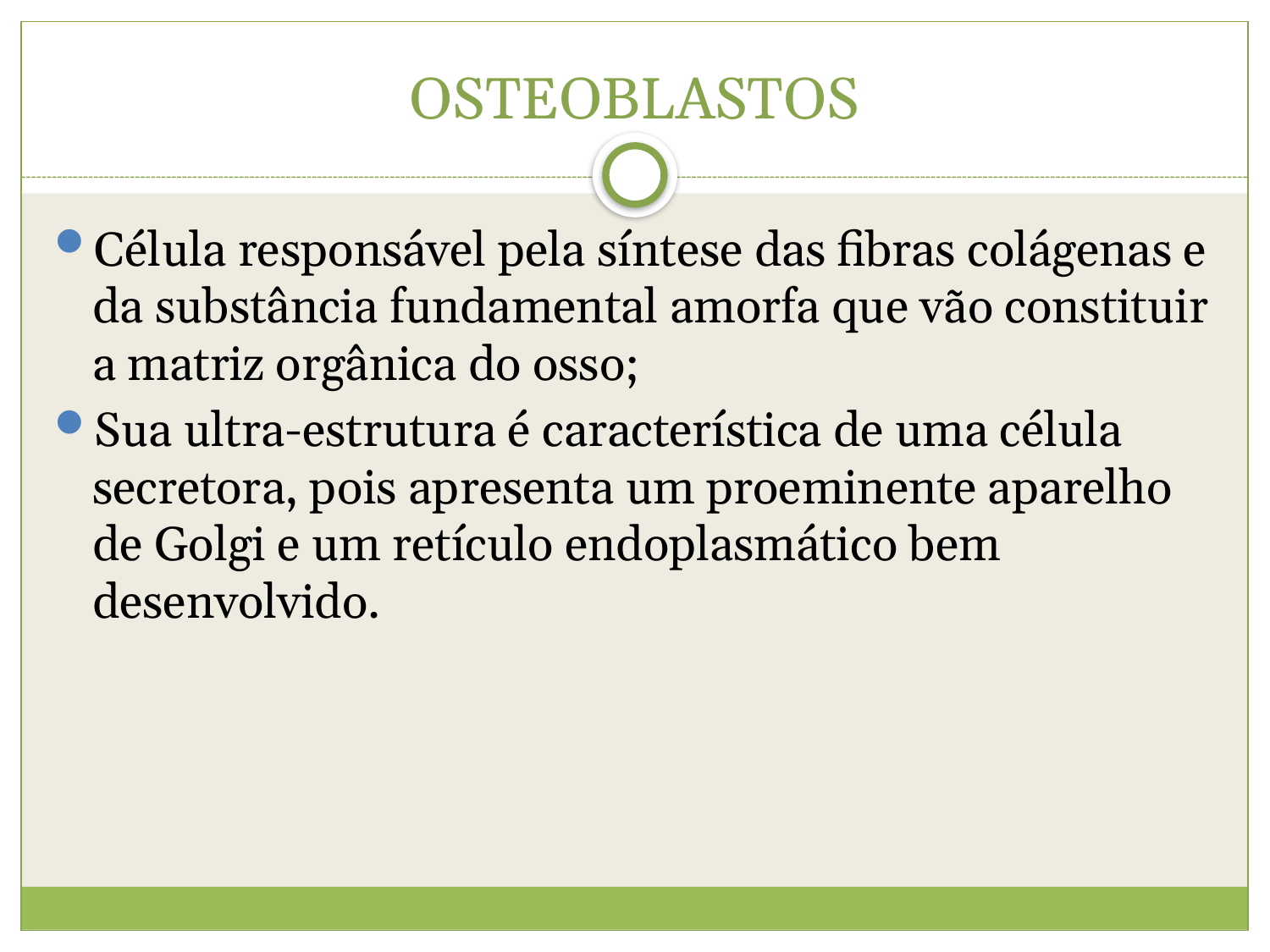

# OSTEOBLASTOS
Célula responsável pela síntese das fibras colágenas e da substância fundamental amorfa que vão constituir a matriz orgânica do osso;
Sua ultra-estrutura é característica de uma célula secretora, pois apresenta um proeminente aparelho de Golgi e um retículo endoplasmático bem desenvolvido.